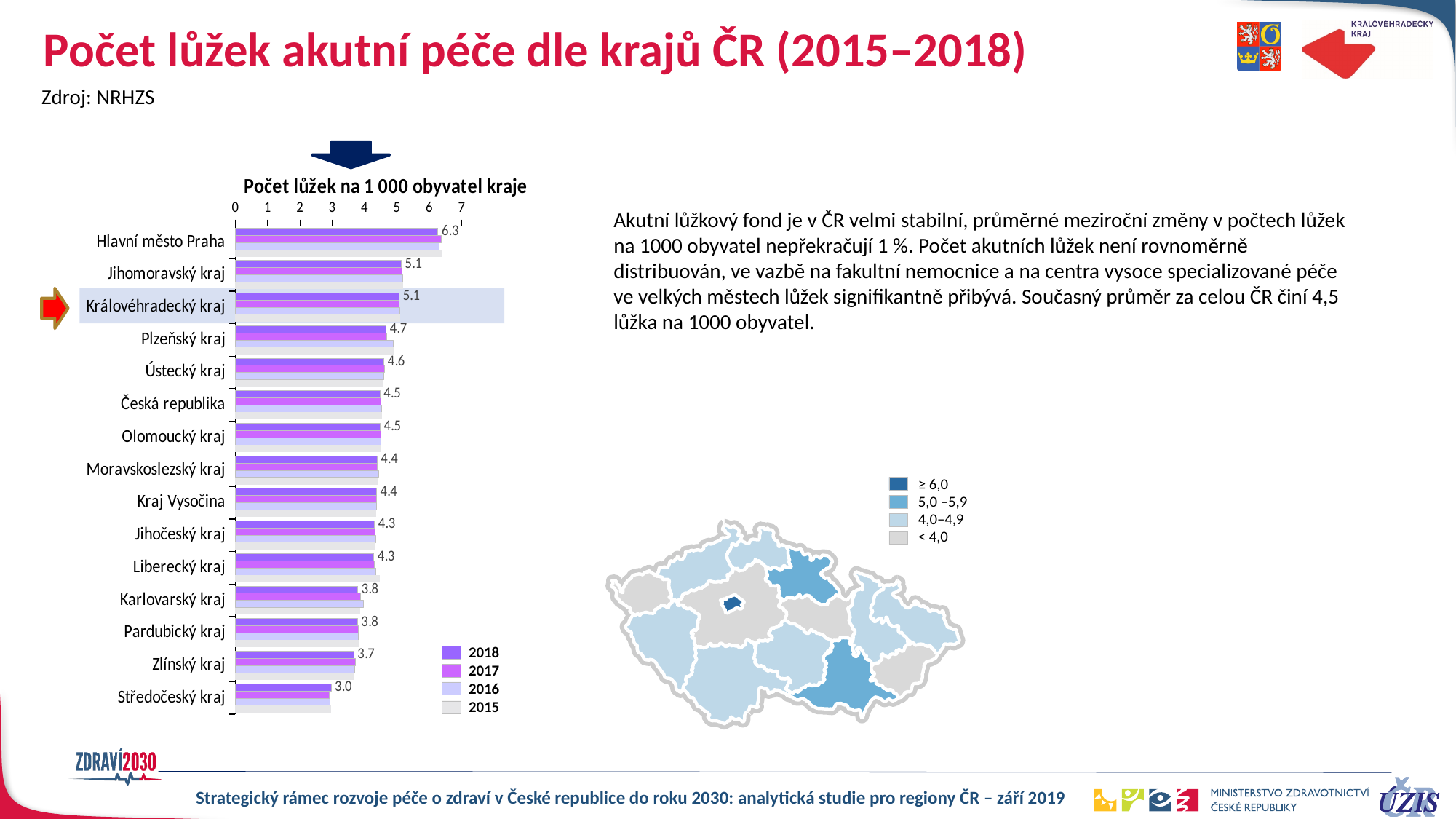

# Počet lůžek akutní péče dle krajů ČR (2015–2018)
Zdroj: NRHZS

### Chart

| Category | 2018 | 2017 | 2016 | 2015 |
|---|---|---|---|---|
| Hlavní město Praha | 6.265321343204199 | 6.368174208000605 | 6.296690898005241 | 6.412637712107731 |
| Jihomoravský kraj | 5.13359384406572 | 5.152154595133999 | 5.18109181866688 | 5.180804098288723 |
| Královéhradecký kraj | 5.066957520675259 | 5.064918089926803 | 5.076409211559985 | 5.111832677272477 |
| Plzeňský kraj | 4.66313009687483 | 4.6682826106472755 | 4.871563158933456 | 4.914316486150805 |
| Ústecký kraj | 4.5992331768578785 | 4.610585221521263 | 4.595646357776965 | 4.589612828083232 |
| Česká republika | 4.471633270108371 | 4.50775606009184 | 4.527185450007771 | 4.547402423346387 |
| Olomoucký kraj | 4.482270131479927 | 4.496685530528344 | 4.499425152307037 | 4.495397531703975 |
| Moravskoslezský kraj | 4.383781587120073 | 4.3771052136830715 | 4.425322984191514 | 4.39842035402963 |
| Kraj Vysočina | 4.365037288375215 | 4.370271928031077 | 4.367747016322098 | 4.365003817415657 |
| Jihočeský kraj | 4.3059615375630935 | 4.325855001720953 | 4.331771389002468 | 4.3323939418665205 |
| Liberecký kraj | 4.283879951893951 | 4.295427433584165 | 4.348231060545822 | 4.460870040441587 |
| Karlovarský kraj | 3.7843144701861 | 3.8803671658122445 | 3.9486474032766417 | 3.8592189101726597 |
| Pardubický kraj | 3.778473081742636 | 3.80092142377954 | 3.8059986100167857 | 3.808254575813522 |
| Zlínský kraj | 3.6660199237975646 | 3.7012961397093496 | 3.6942249916546084 | 3.6899738042638184 |
| Středočeský kraj | 2.9612979175247474 | 2.8935236787430756 | 2.934935634678882 | 2.9688329329207246 |
Akutní lůžkový fond je v ČR velmi stabilní, průměrné meziroční změny v počtech lůžek na 1000 obyvatel nepřekračují 1 %. Počet akutních lůžek není rovnoměrně distribuován, ve vazbě na fakultní nemocnice a na centra vysoce specializované péče ve velkých městech lůžek signifikantně přibývá. Současný průměr za celou ČR činí 4,5 lůžka na 1000 obyvatel.

≥ 6,0
5,0 –5,9
4,0–4,9
< 4,0

2018
2017
2016
2015